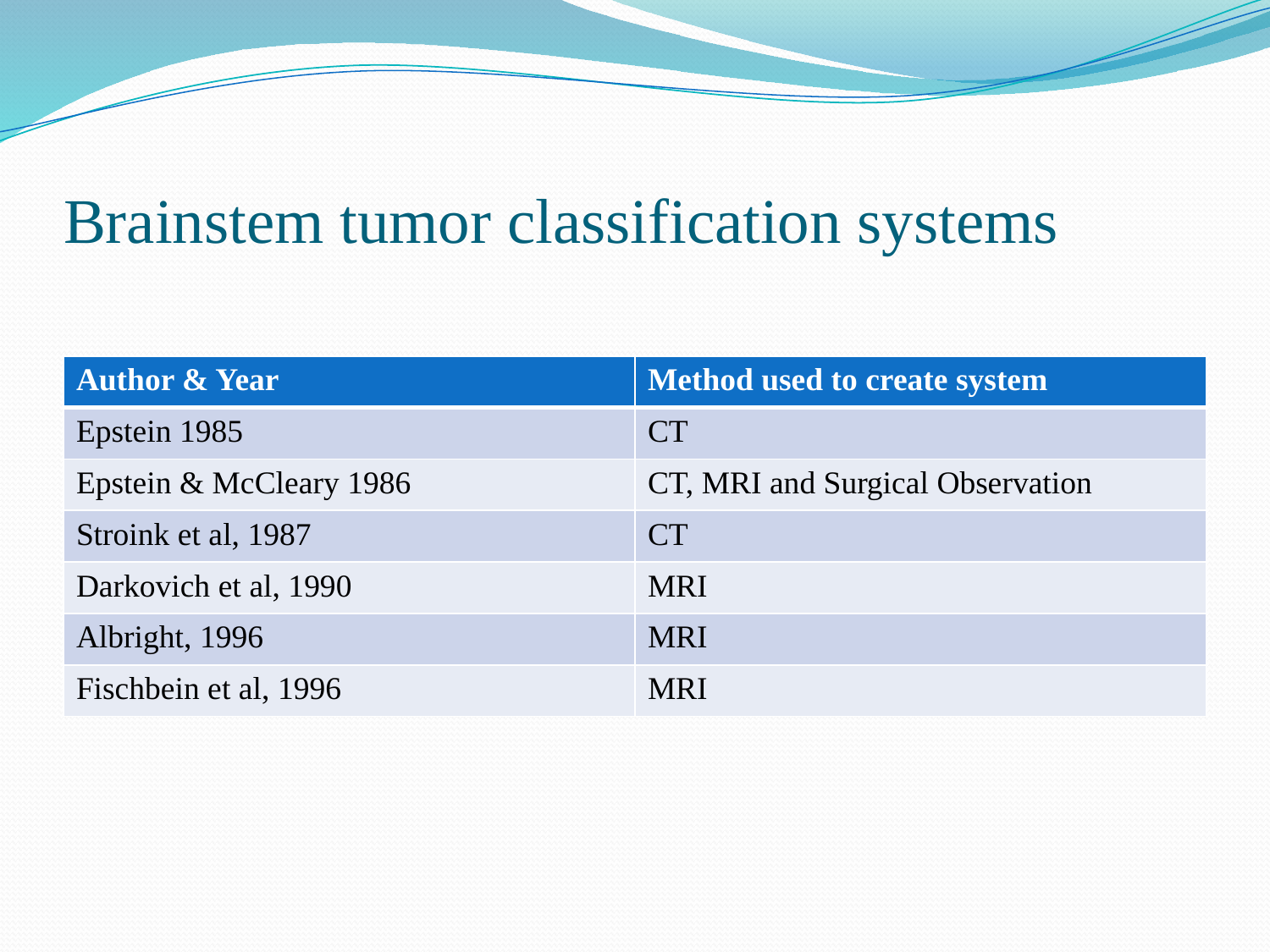

# Brainstem tumor classification systems
| Author & Year | Method used to create system |
| --- | --- |
| Epstein 1985 | CT |
| Epstein & McCleary 1986 | CT, MRI and Surgical Observation |
| Stroink et al, 1987 | CT |
| Darkovich et al, 1990 | MRI |
| Albright, 1996 | MRI |
| Fischbein et al, 1996 | MRI |